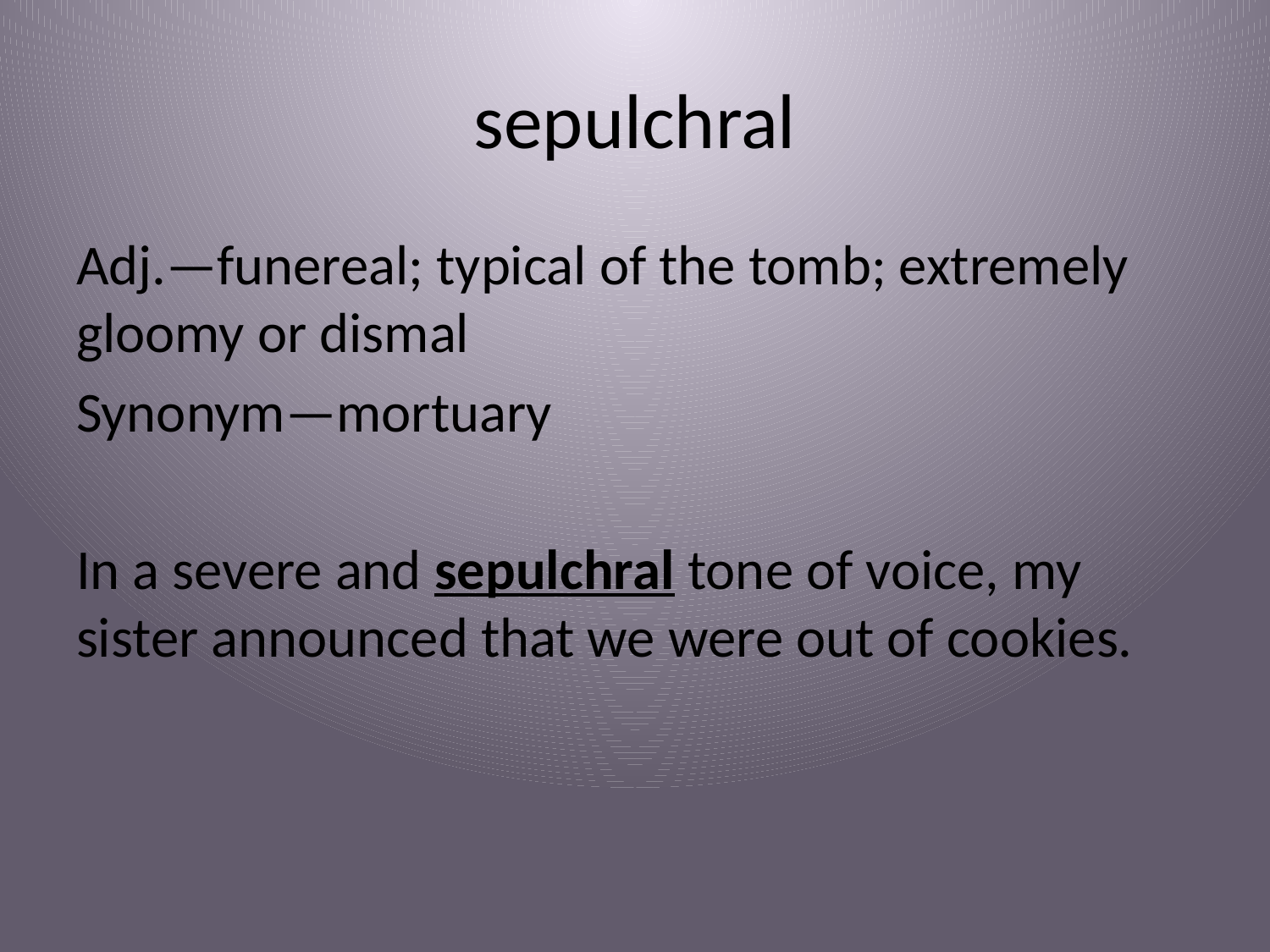

# sepulchral
Adj.—funereal; typical of the tomb; extremely gloomy or dismal
Synonym—mortuary

In a severe and sepulchral tone of voice, my sister announced that we were out of cookies.